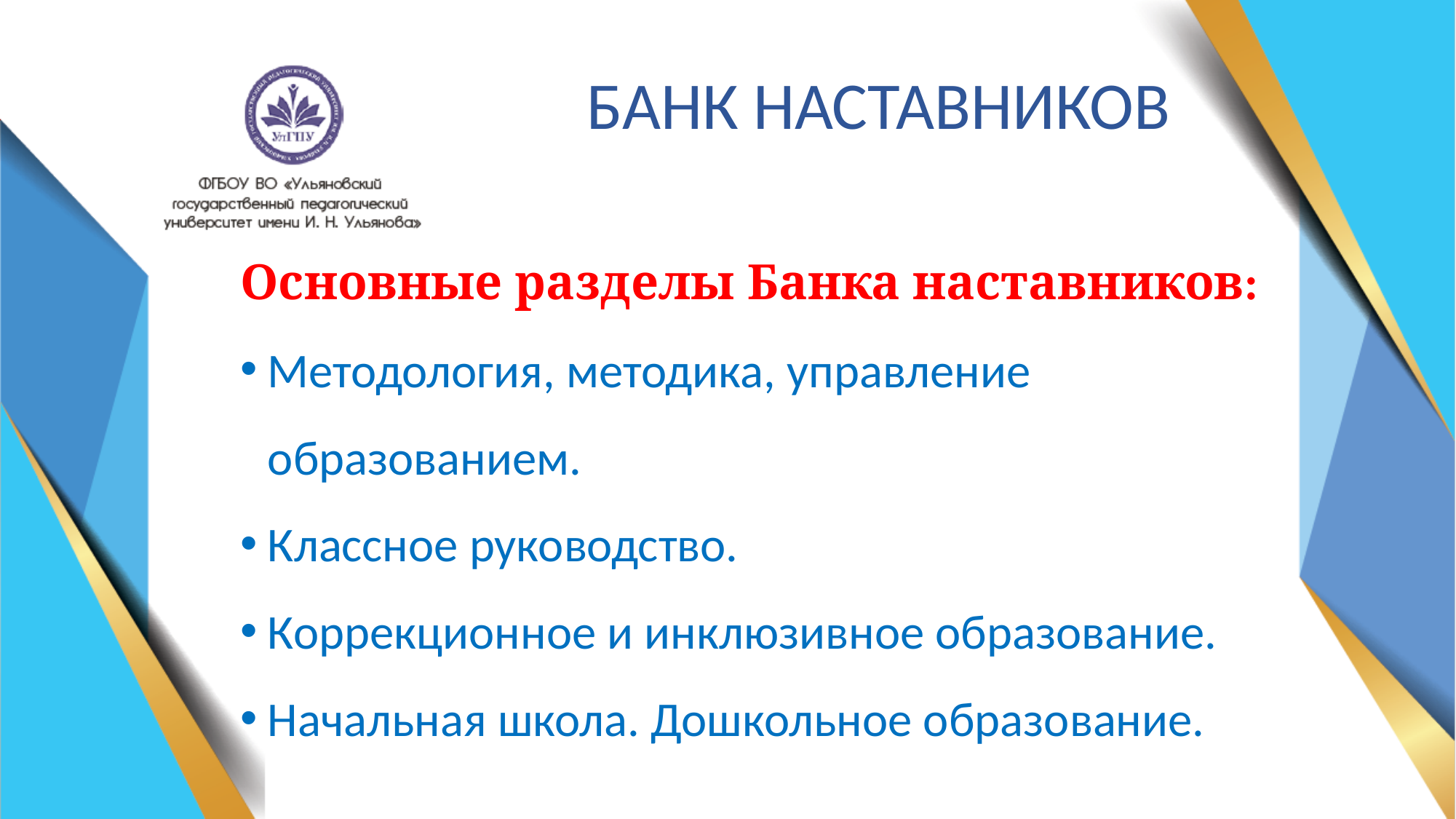

# БАНК НАСТАВНИКОВ
Основные разделы Банка наставников:
Методология, методика, управление образованием.
Классное руководство.
Коррекционное и инклюзивное образование.
Начальная школа. Дошкольное образование.